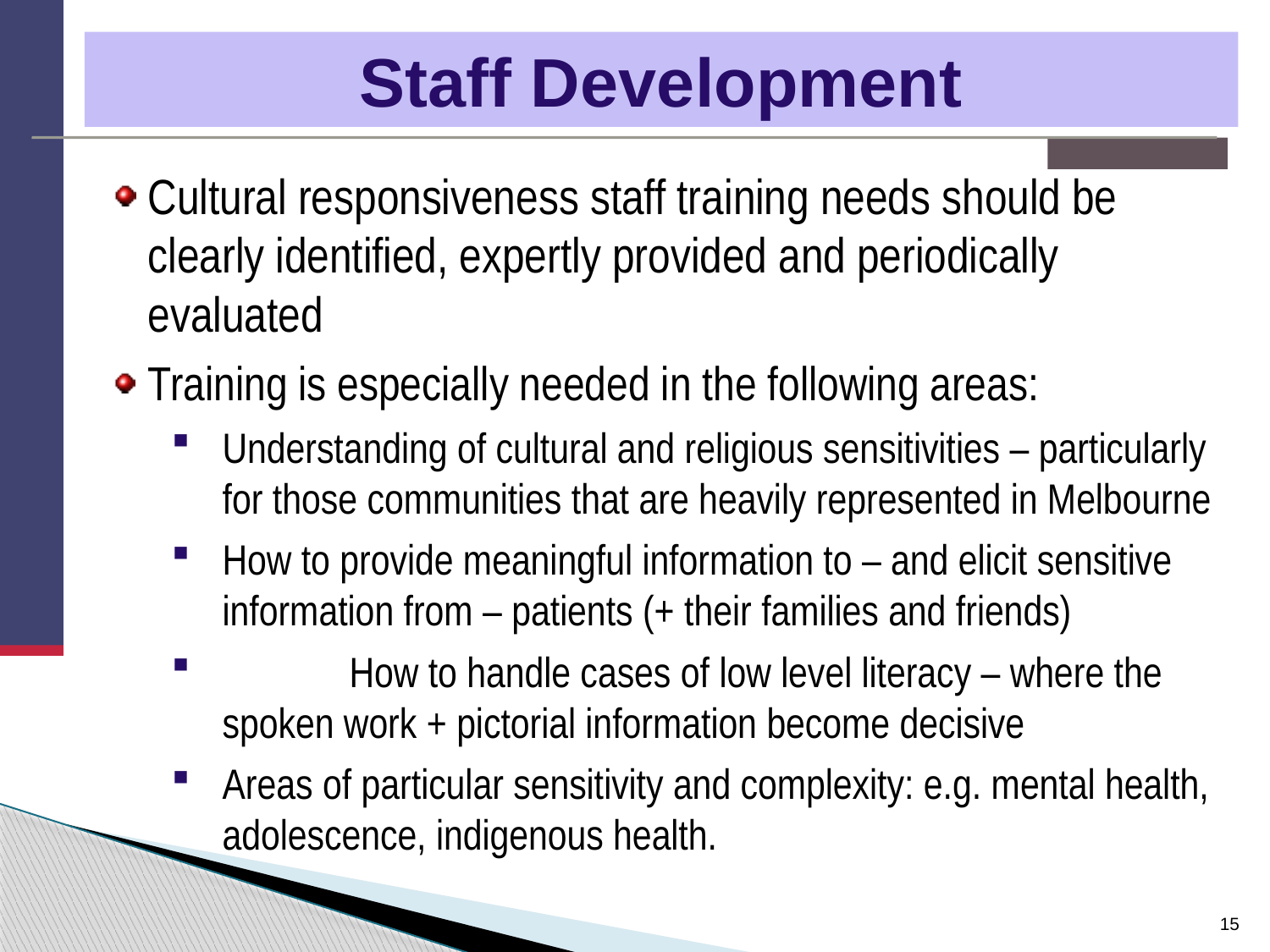

# Staff Development

Cultural responsiveness staff training needs should be clearly identified, expertly provided and periodically evaluated
Training is especially needed in the following areas:
Understanding of cultural and religious sensitivities – particularly for those communities that are heavily represented in Melbourne
How to provide meaningful information to – and elicit sensitive information from – patients (+ their families and friends)
	How to handle cases of low level literacy – where the spoken work + pictorial information become decisive
Areas of particular sensitivity and complexity: e.g. mental health, adolescence, indigenous health.

15